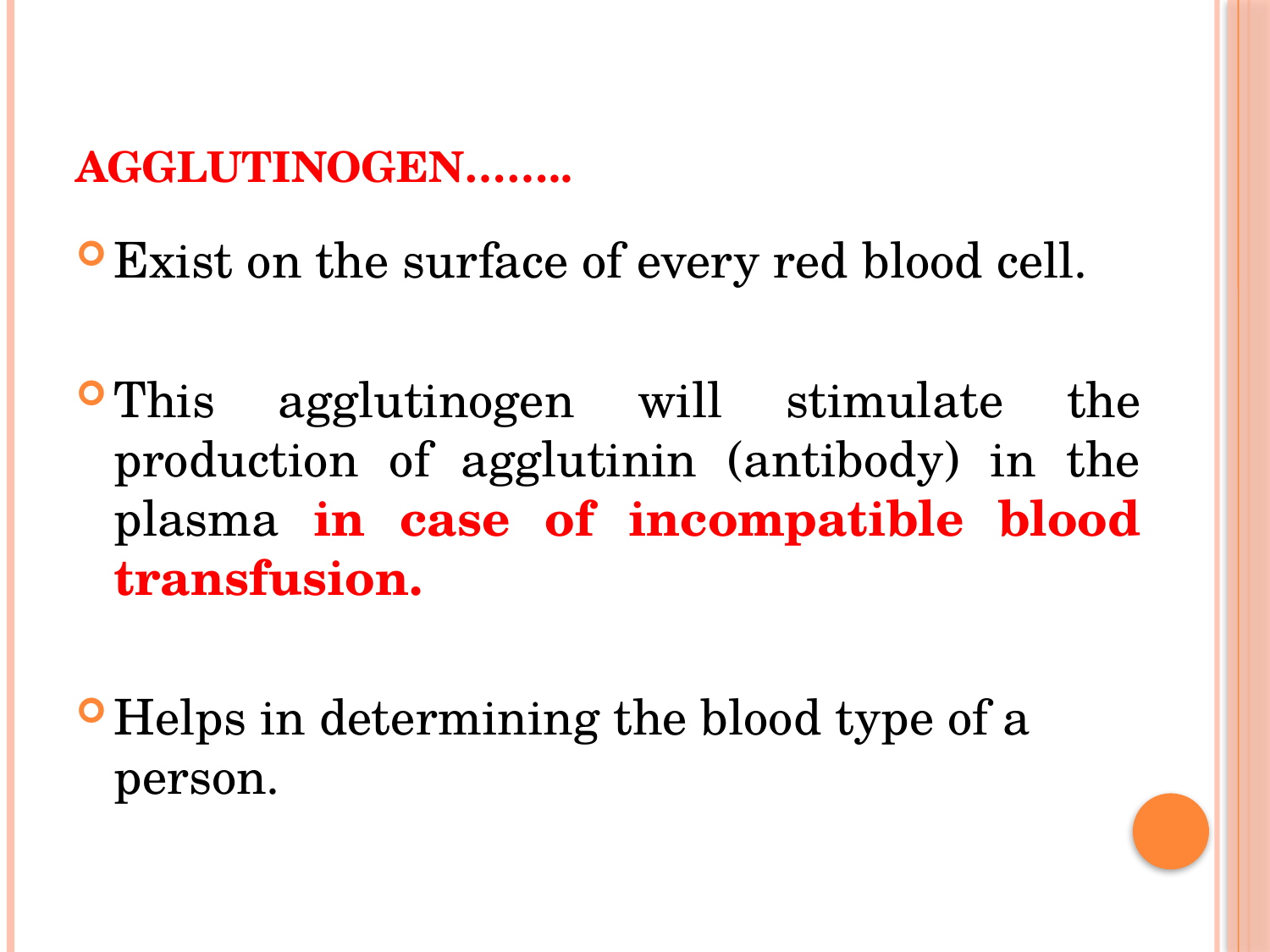

# Agglutinogen……..
Exist on the surface of every red blood cell.

This agglutinogen will stimulate the production of agglutinin (antibody) in the plasma in case of incompatible blood transfusion.

Helps in determining the blood type of a person.